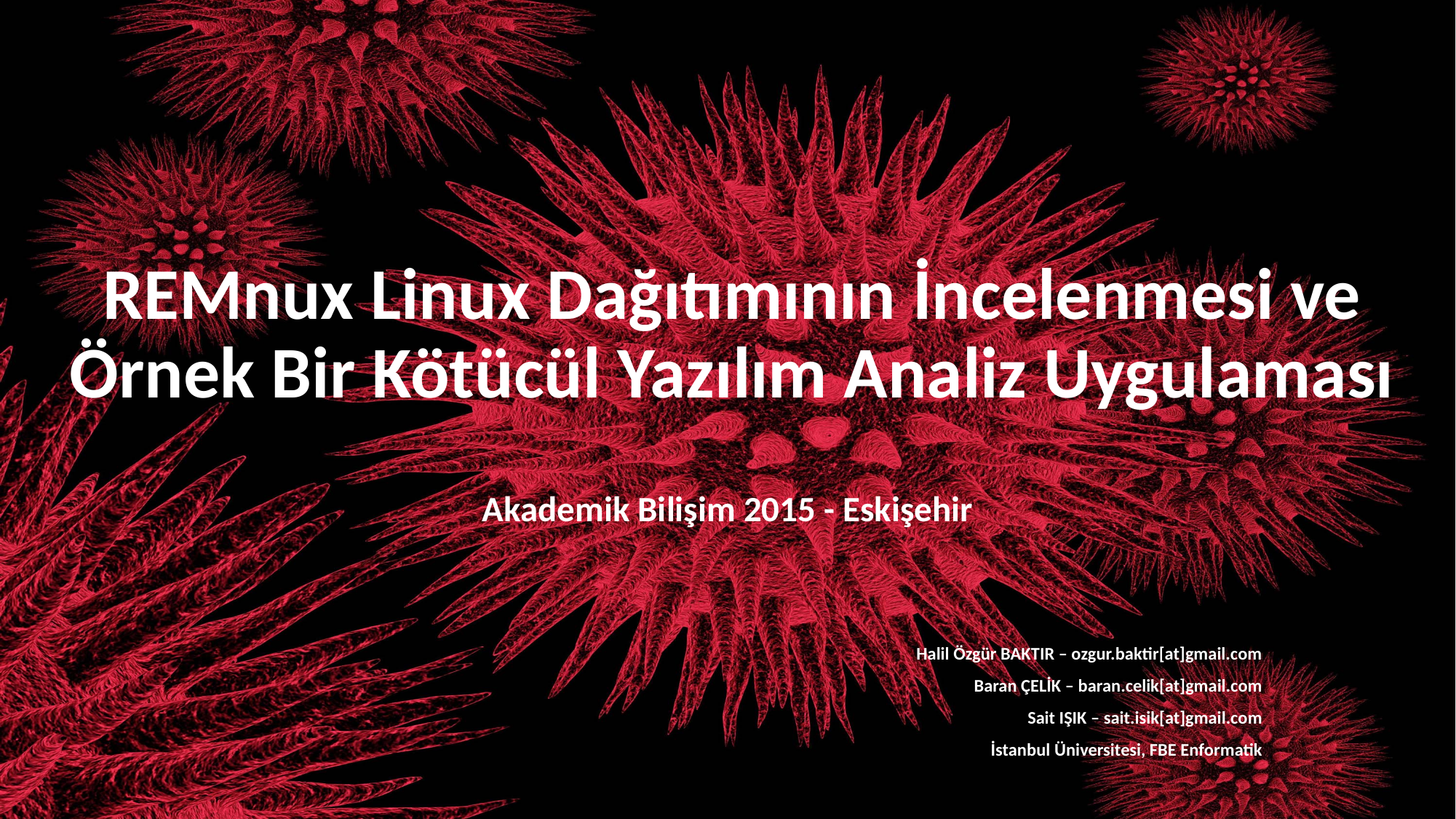

# REMnux Linux Dağıtımının İncelenmesi ve Örnek Bir Kötücül Yazılım Analiz Uygulaması

Akademik Bilişim 2015 - Eskişehir

Halil Özgür BAKTIR – ozgur.baktir[at]gmail.com
Baran ÇELİK – baran.celik[at]gmail.com
Sait IŞIK – sait.isik[at]gmail.com
İstanbul Üniversitesi, FBE Enformatik